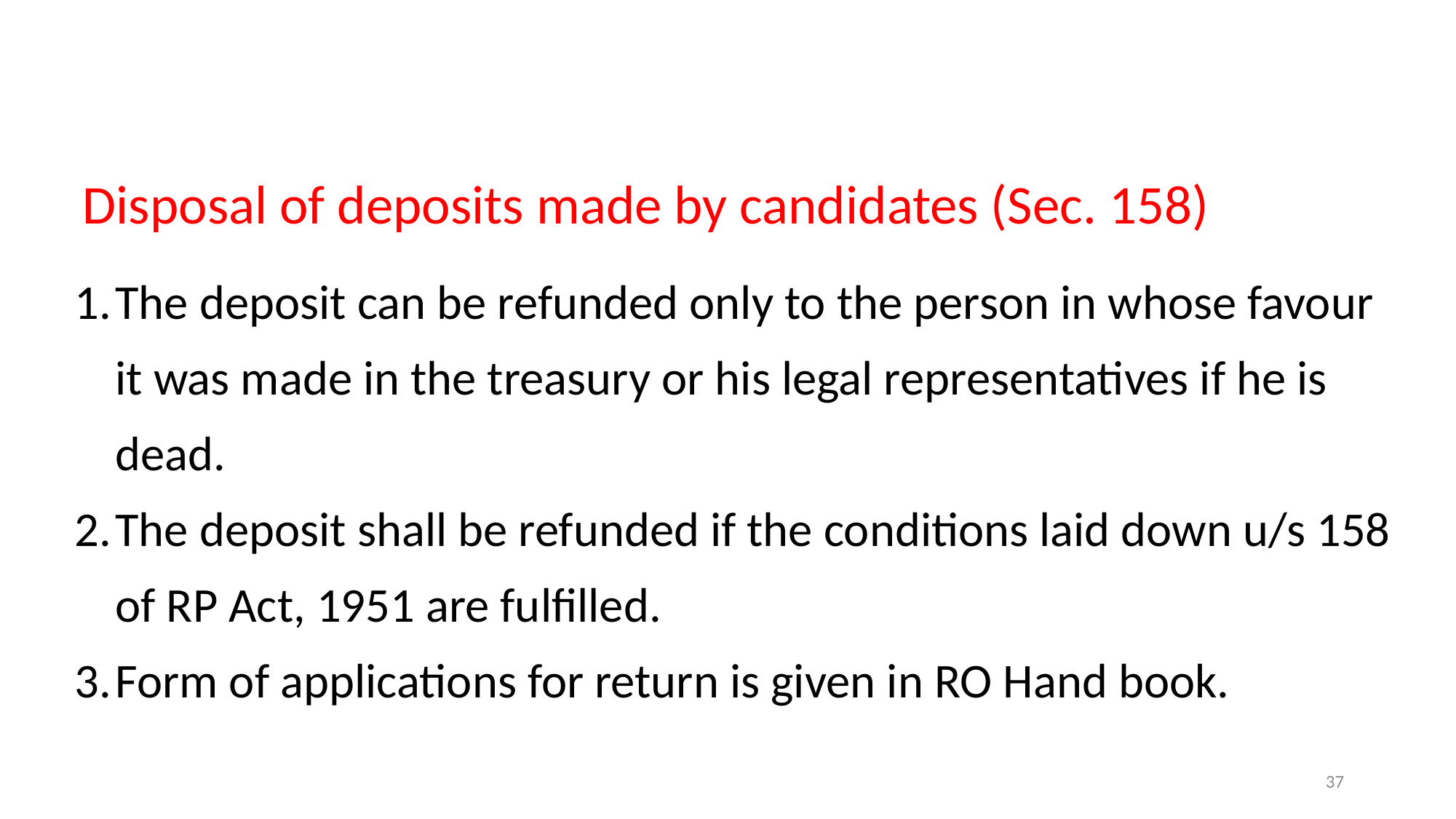

Disposal of deposits made by candidates (Sec. 158)

The deposit can be refunded only to the person in whose favour it was made in the treasury or his legal representatives if he is dead.
The deposit shall be refunded if the conditions laid down u/s 158 of RP Act, 1951 are fulfilled.
Form of applications for return is given in RO Hand book.
37